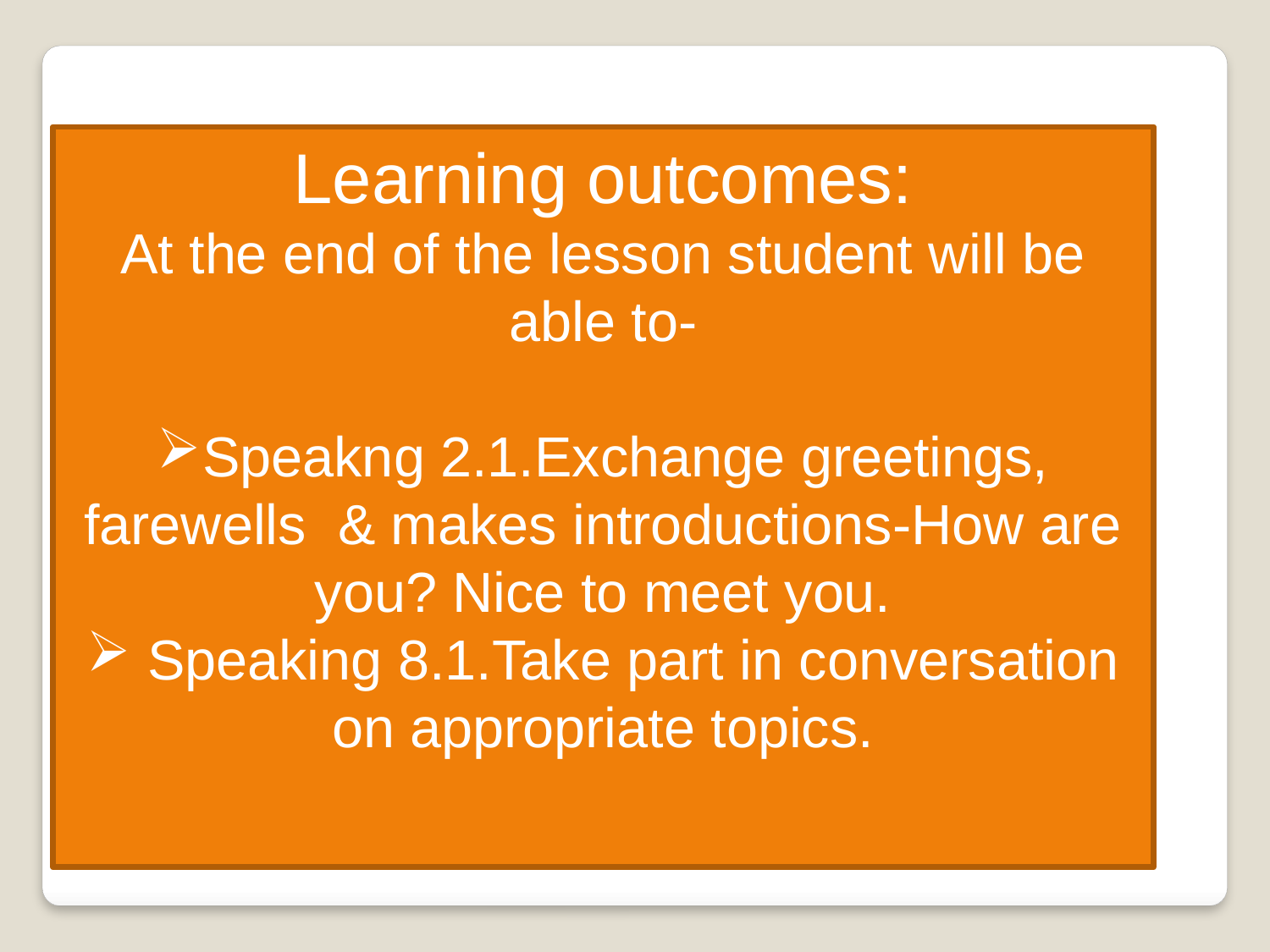

Learning outcomes:
At the end of the lesson student will be able to-

Speakng 2.1.Exchange greetings, farewells  & makes introductions-How are you? Nice to meet you.
 Speaking 8.1.Take part in conversation on appropriate topics.